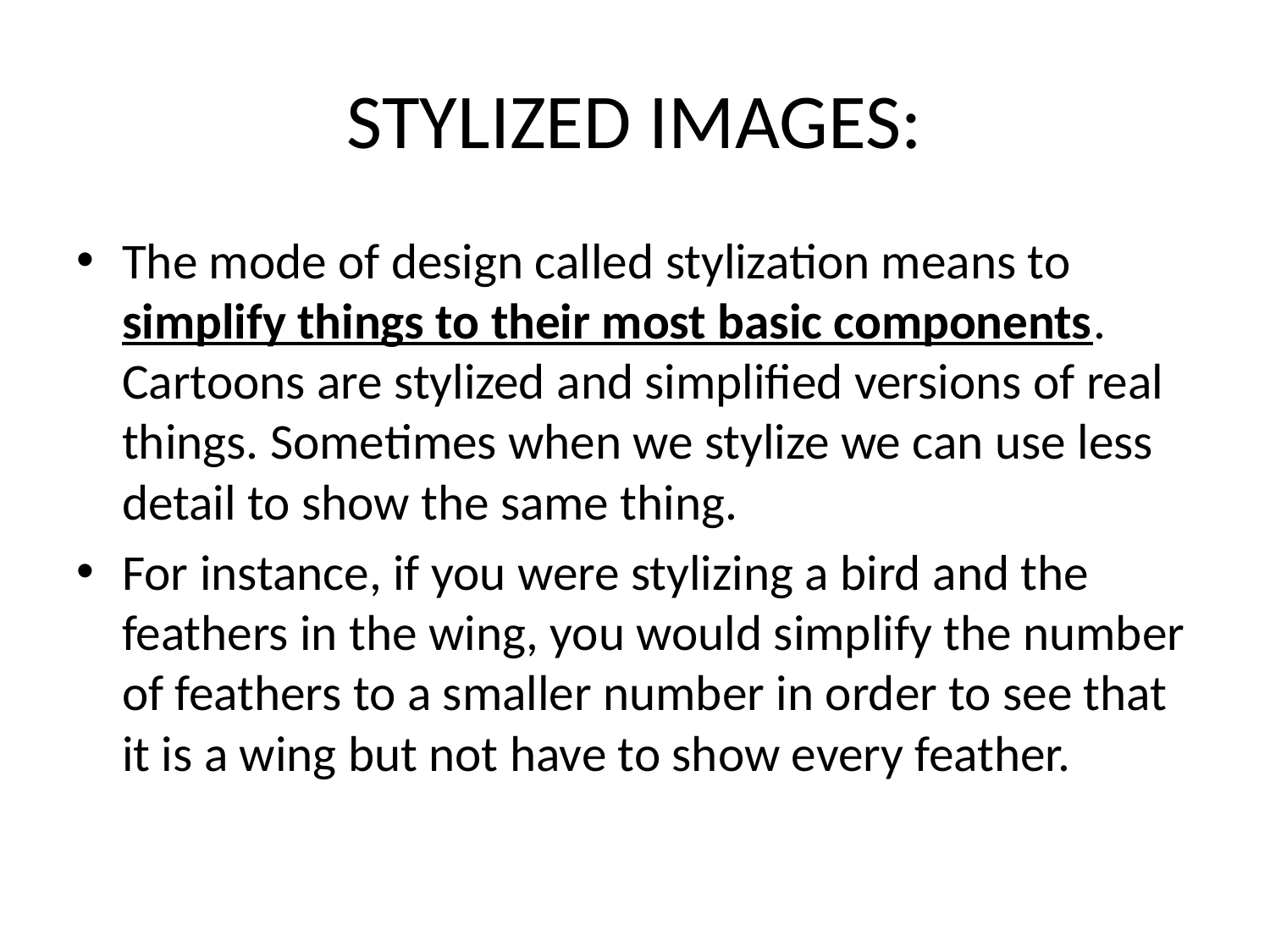

# STYLIZED IMAGES:
The mode of design called stylization means to simplify things to their most basic components. Cartoons are stylized and simplified versions of real things. Sometimes when we stylize we can use less detail to show the same thing.
For instance, if you were stylizing a bird and the feathers in the wing, you would simplify the number of feathers to a smaller number in order to see that it is a wing but not have to show every feather.